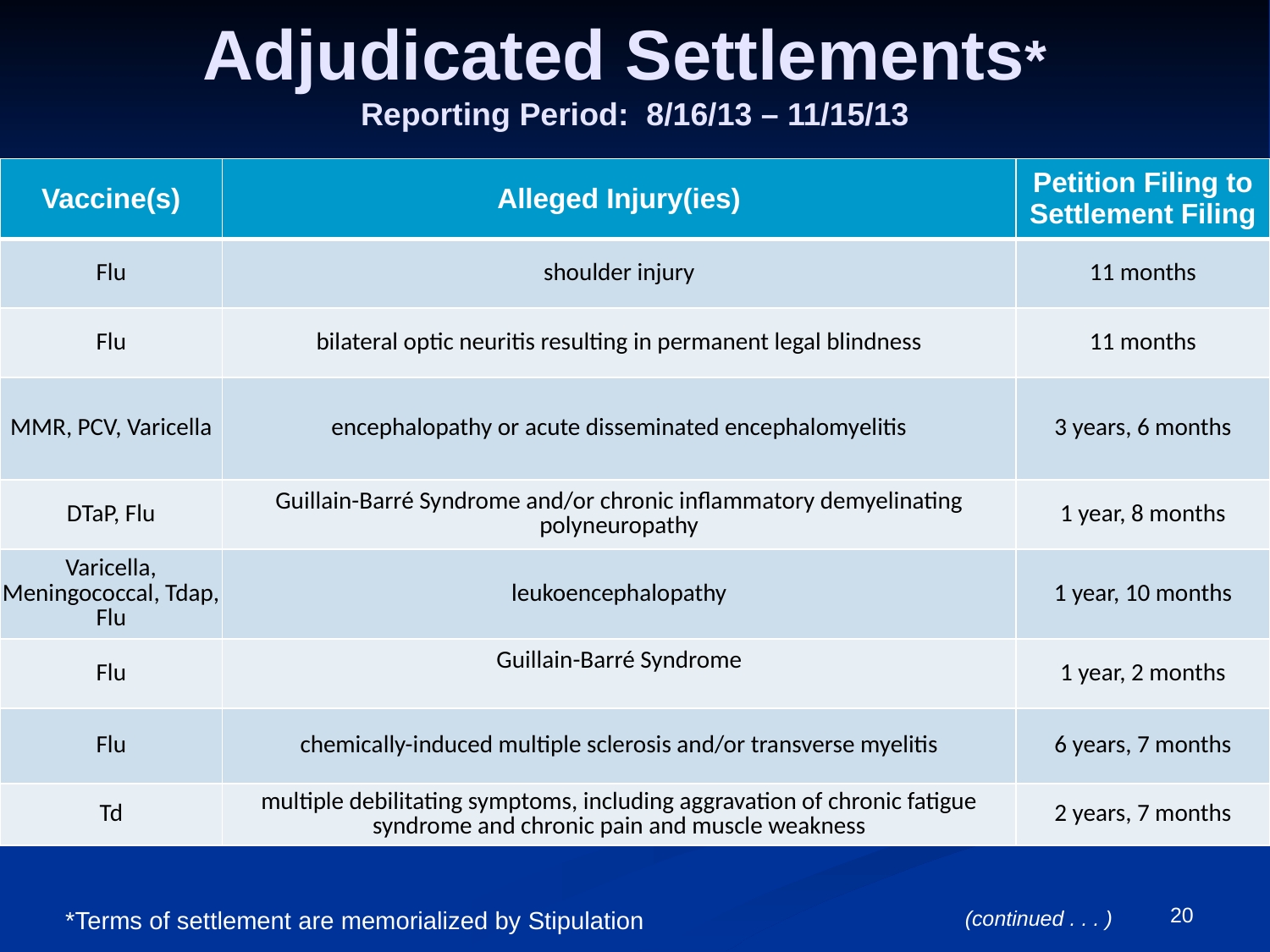

# Adjudicated Settlements* Reporting Period:  8/16/13 – 11/15/13
| Vaccine(s) | Alleged Injury(ies) | Petition Filing to Settlement Filing |
| --- | --- | --- |
| Flu | shoulder injury | 11 months |
| Flu | bilateral optic neuritis resulting in permanent legal blindness | 11 months |
| MMR, PCV, Varicella | encephalopathy or acute disseminated encephalomyelitis | 3 years, 6 months |
| DTaP, Flu | Guillain-Barré Syndrome and/or chronic inflammatory demyelinating polyneuropathy | 1 year, 8 months |
| Varicella, Meningococcal, Tdap, Flu | leukoencephalopathy | 1 year, 10 months |
| Flu | Guillain-Barré Syndrome | 1 year, 2 months |
| Flu | chemically-induced multiple sclerosis and/or transverse myelitis | 6 years, 7 months |
| Td | multiple debilitating symptoms, including aggravation of chronic fatigue syndrome and chronic pain and muscle weakness | 2 years, 7 months |

20
*Terms of settlement are memorialized by Stipulation
(continued . . . )